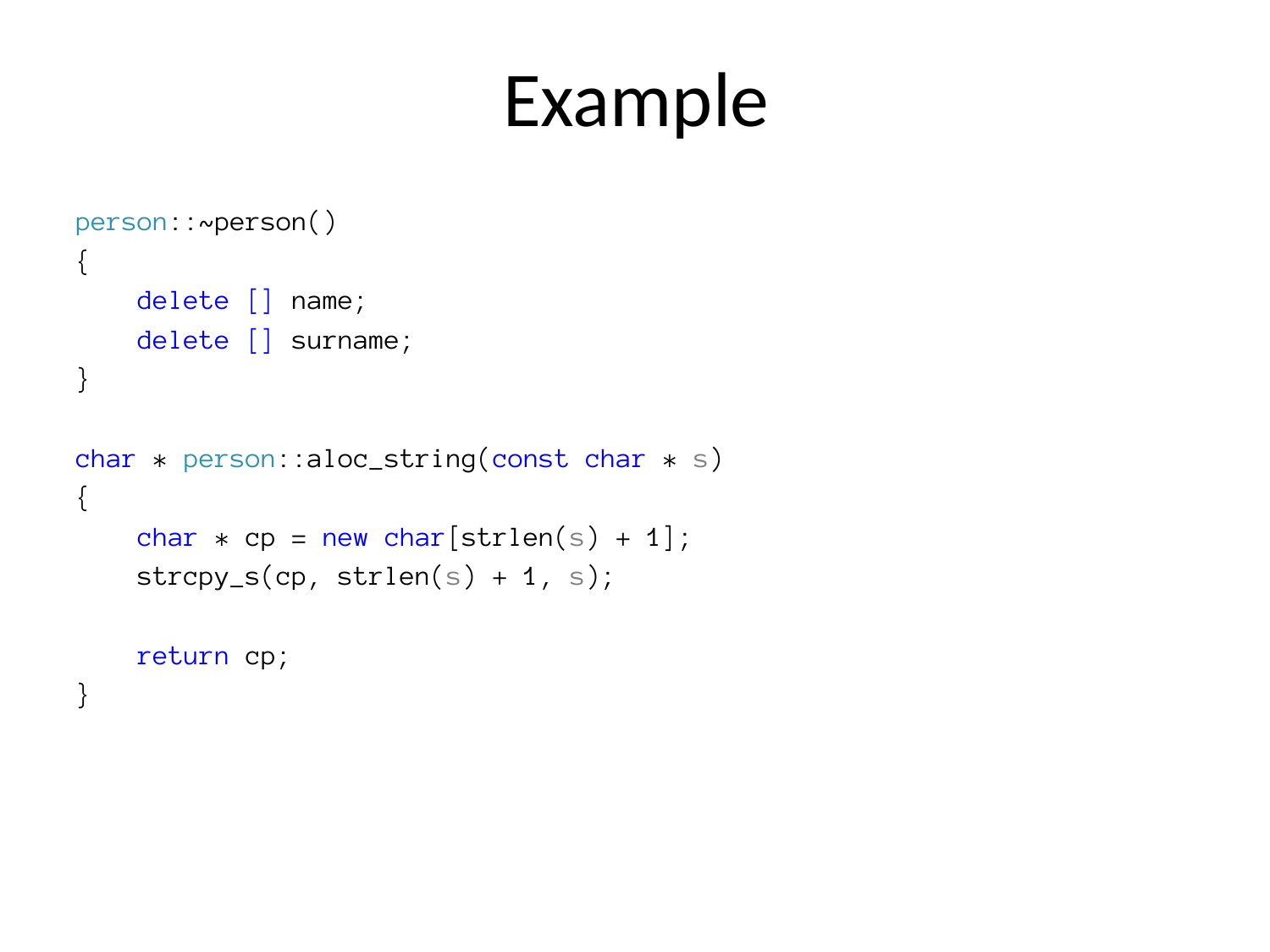

# Example
person::~person()
{
    delete [] name;
    delete [] surname;
}

char * person::aloc_string(const char * s)
{
    char * cp = new char[strlen(s) + 1];
    strcpy_s(cp, strlen(s) + 1, s);

    return cp;
}